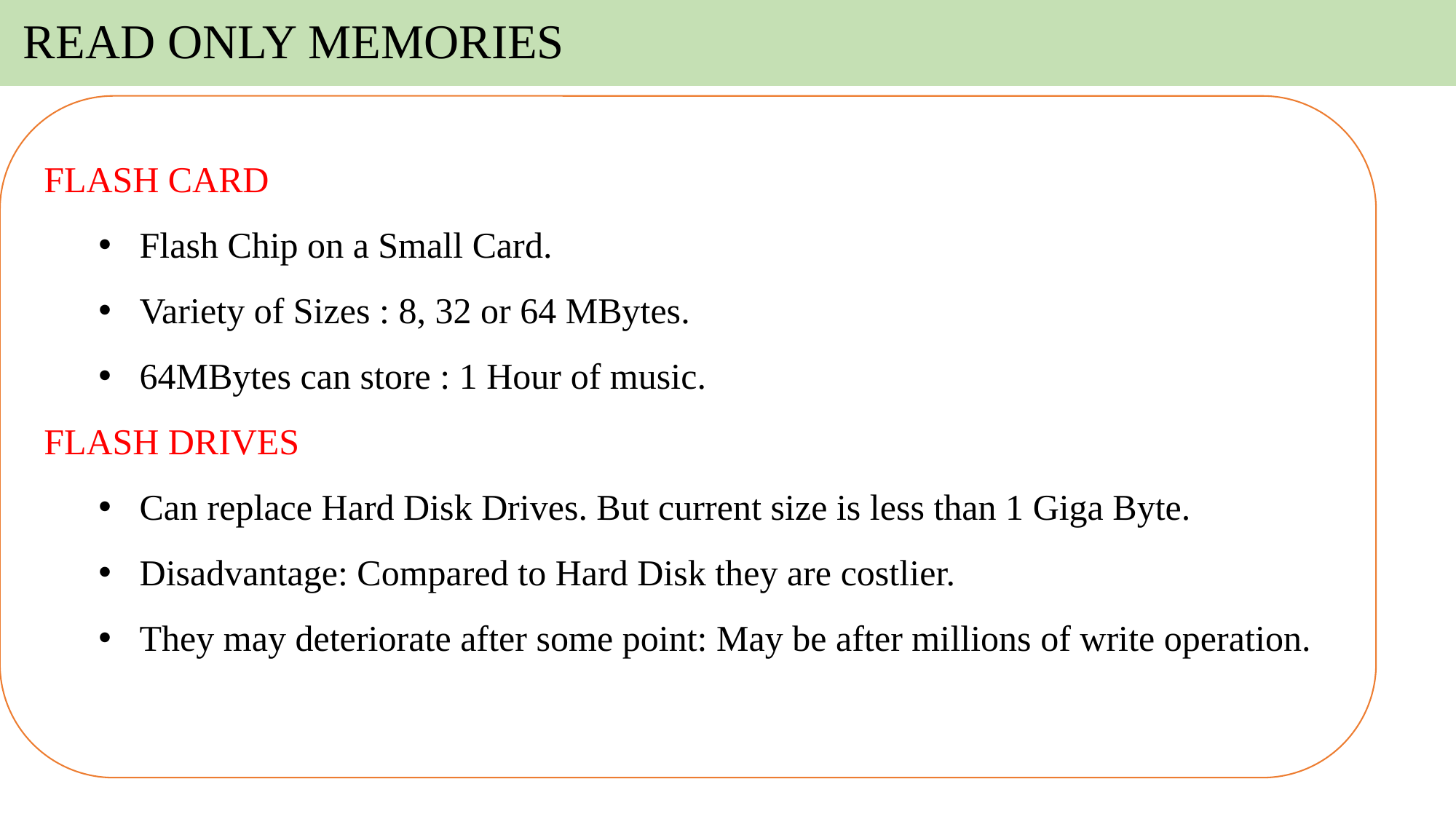

# READ ONLY MEMORIES
FLASH CARD
Flash Chip on a Small Card.
Variety of Sizes : 8, 32 or 64 MBytes.
64MBytes can store : 1 Hour of music.
FLASH DRIVES
Can replace Hard Disk Drives. But current size is less than 1 Giga Byte.
Disadvantage: Compared to Hard Disk they are costlier.
They may deteriorate after some point: May be after millions of write operation.